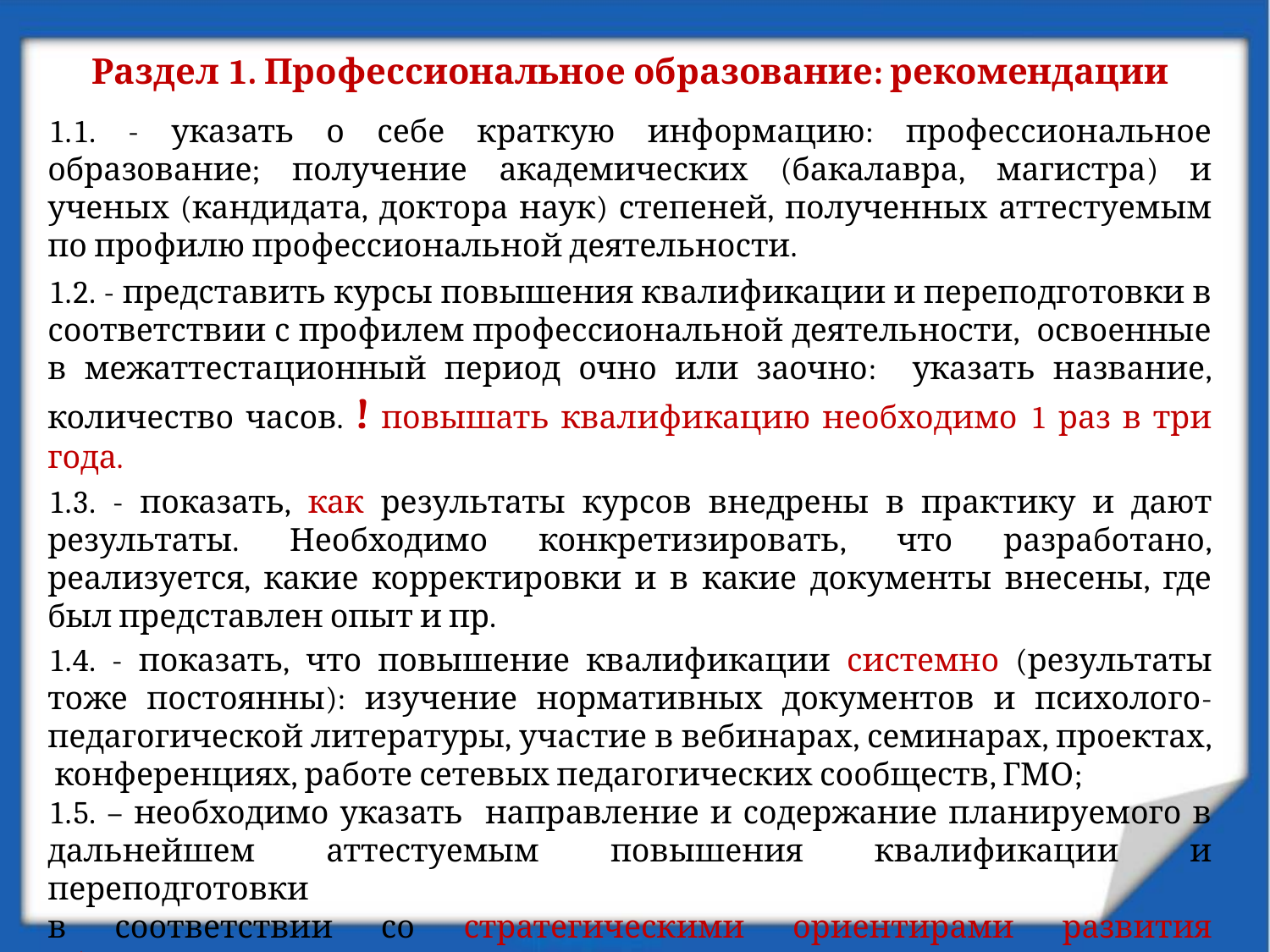

# Раздел 1. Профессиональное образование: рекомендации
1.1. - указать о себе краткую информацию: профессиональное образование; получение академических (бакалавра, магистра) и ученых (кандидата, доктора наук) степеней, полученных аттестуемым по профилю профессиональной деятельности.
1.2. - представить курсы повышения квалификации и переподготовки в соответствии с профилем профессиональной деятельности,  освоенные в межаттестационный период очно или заочно:  указать название, количество часов. ! повышать квалификацию необходимо 1 раз в три года.
1.3. - показать, как результаты курсов внедрены в практику и дают результаты. Необходимо конкретизировать, что разработано, реализуется, какие корректировки и в какие документы внесены, где был представлен опыт и пр.
1.4. - показать, что повышение квалификации системно (результаты тоже постоянны): изучение нормативных документов и психолого-педагогической литературы, участие в вебинарах, семинарах, проектах,  конференциях, работе сетевых педагогических сообществ, ГМО;
1.5. – необходимо указать  направление и содержание планируемого в дальнейшем аттестуемым повышения квалификации и переподготовки
в соответствии со стратегическими ориентирами развития образования
в автономном округе.